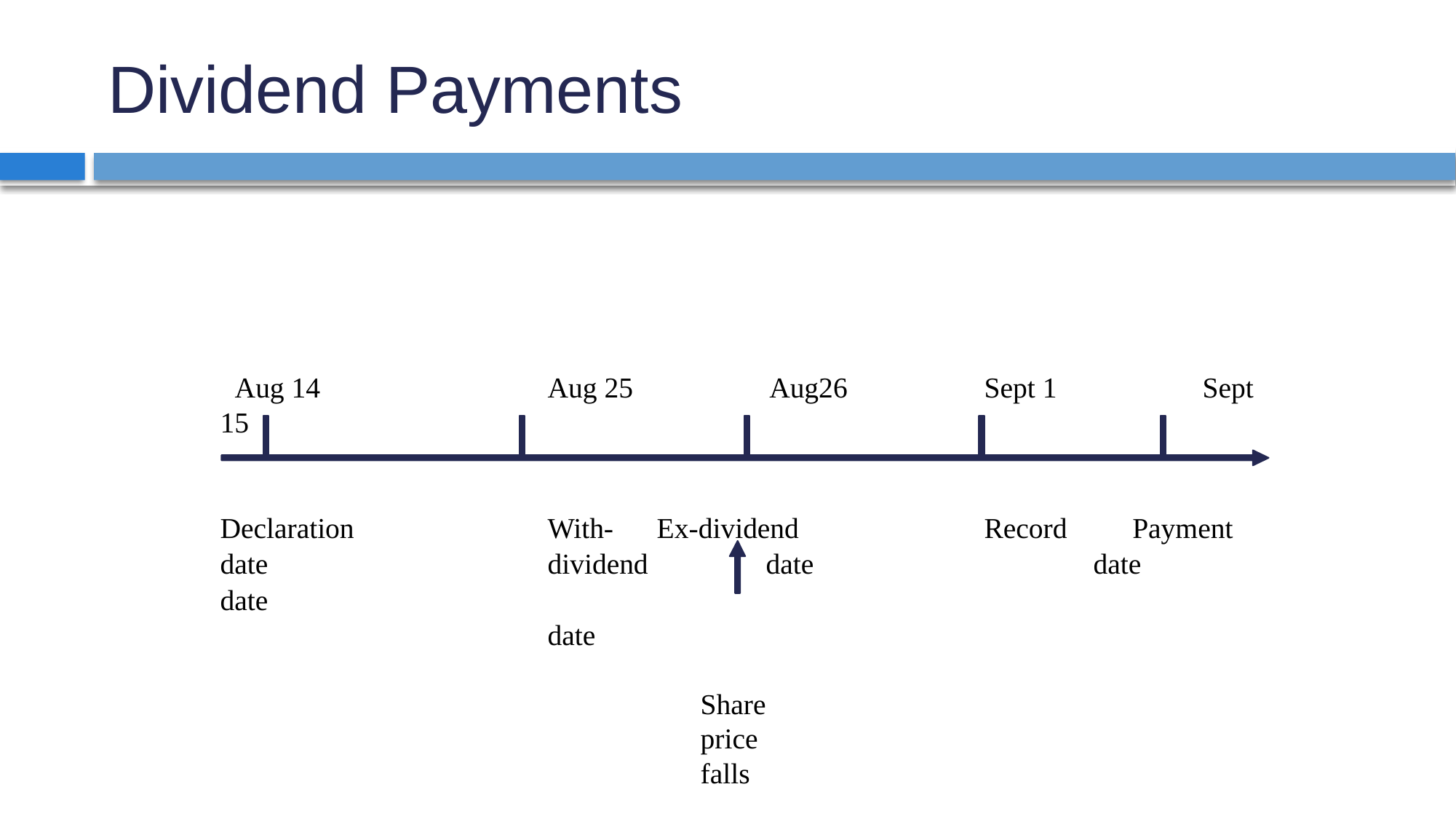

# Dividend Payments
  Aug 14       		Aug 25                   Aug26		Sept 1		Sept 15

Declaration   		With-     	Ex-dividend    		Record         Payment
date           		dividend   	date           		date             date
			date

                            			      Share
                           			      price
                            			      falls